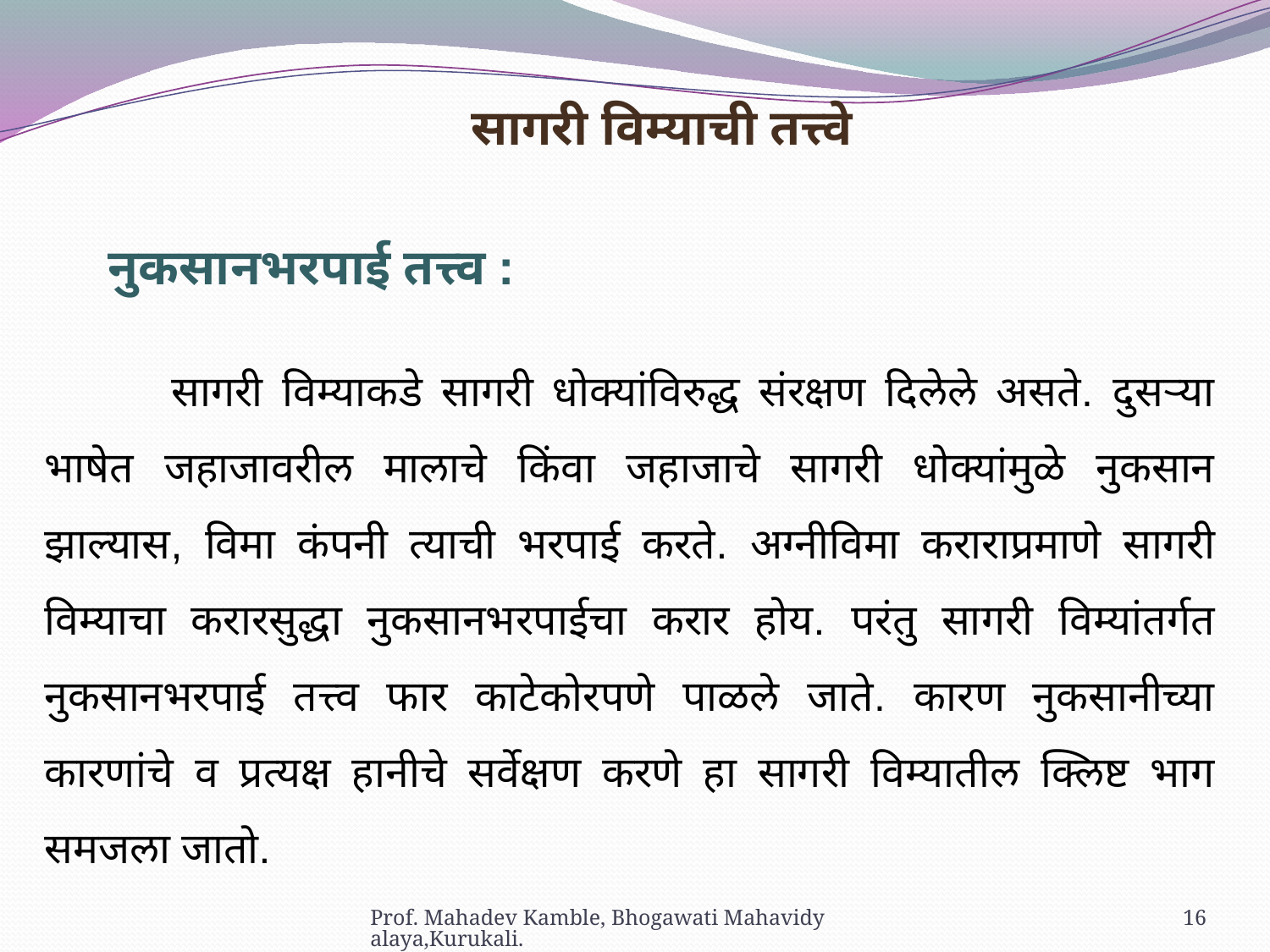

सागरी विम्याची तत्त्वे

नुकसानभरपाई तत्त्व :

	सागरी विम्याकडे सागरी धोक्यांविरुद्ध संरक्षण दिलेले असते. दुसऱ्या भाषेत जहाजावरील मालाचे किंवा जहाजाचे सागरी धोक्यांमुळे नुकसान झाल्यास, विमा कंपनी त्याची भरपाई करते. अग्नीविमा कराराप्रमाणे सागरी विम्याचा करारसुद्धा नुकसानभरपाईचा करार होय. परंतु सागरी विम्यांतर्गत नुकसानभरपाई तत्त्व फार काटेकोरपणे पाळले जाते. कारण नुकसानीच्या कारणांचे व प्रत्यक्ष हानीचे सर्वेक्षण करणे हा सागरी विम्यातील क्लिष्ट भाग समजला जातो.
Prof. Mahadev Kamble, Bhogawati Mahavidyalaya,Kurukali.
16